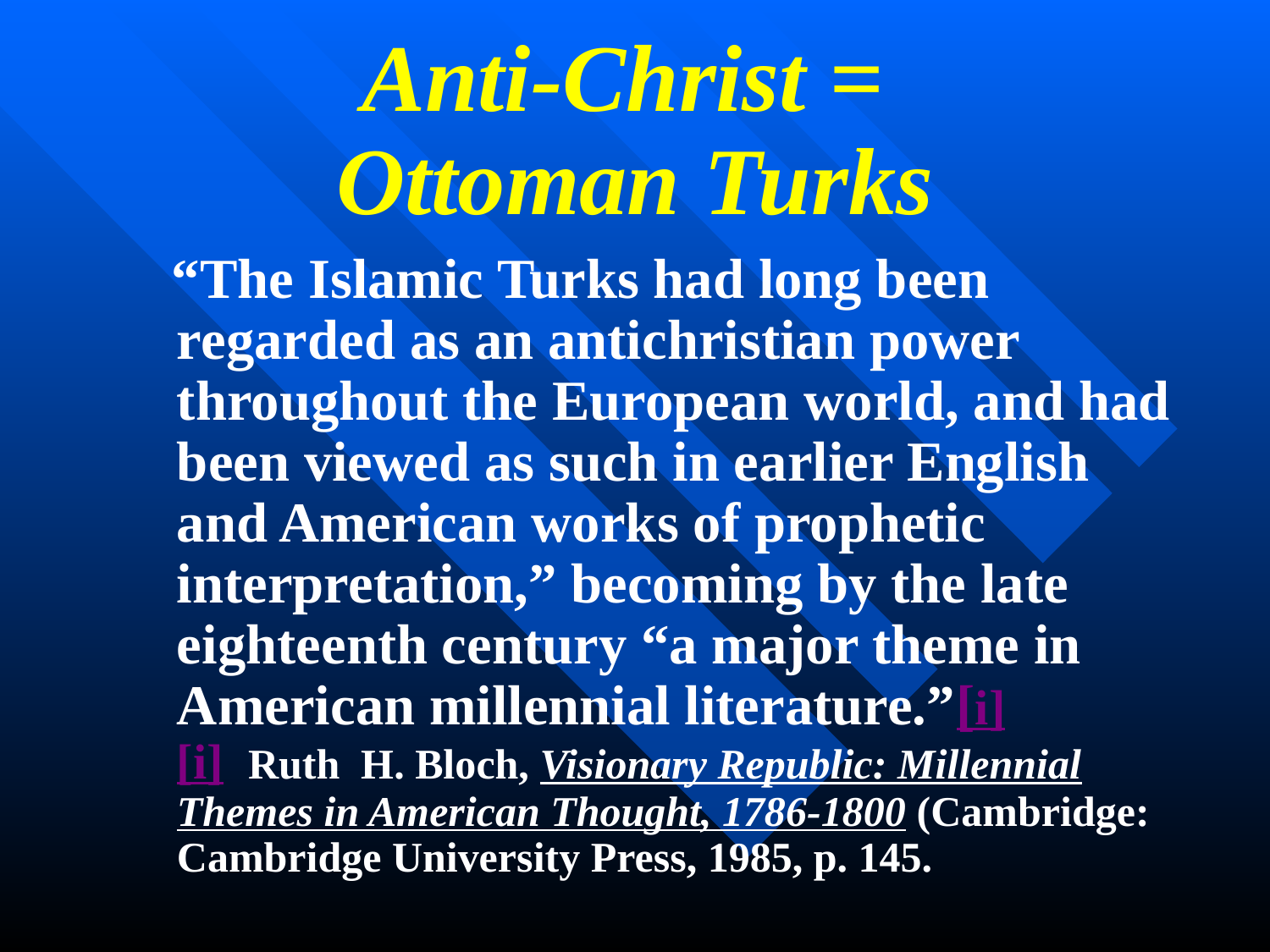

# Anti-Christ = Ottoman Turks
   “The Islamic Turks had long been regarded as an antichristian power throughout the European world, and had been viewed as such in earlier English and American works of prophetic interpretation,” becoming by the late eighteenth century “a major theme in American millennial literature.”[i]
[i]  Ruth  H. Bloch, Visionary Republic: Millennial Themes in American Thought, 1786-1800 (Cambridge: Cambridge University Press, 1985, p. 145.